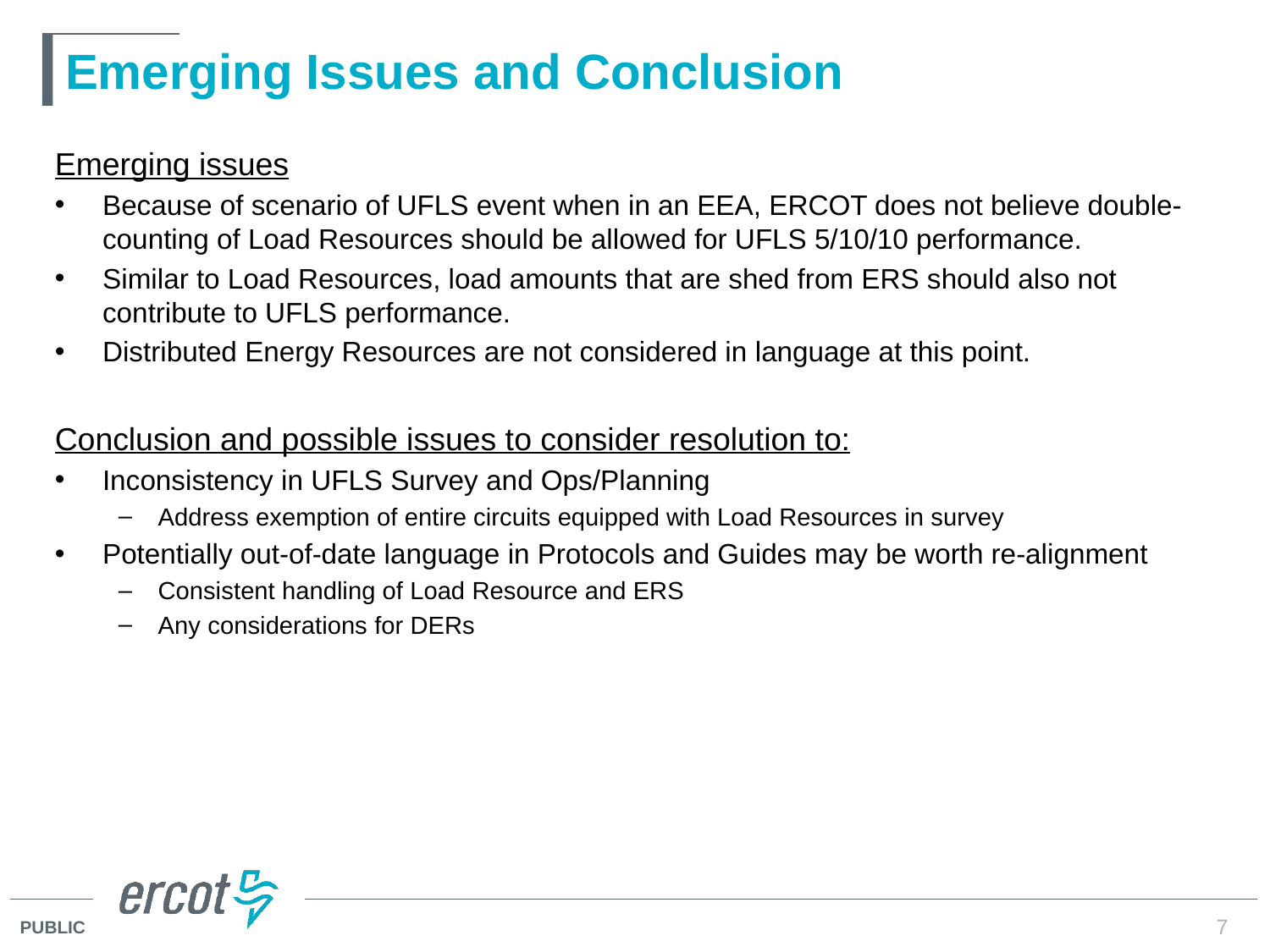

# Emerging Issues and Conclusion
Emerging issues
Because of scenario of UFLS event when in an EEA, ERCOT does not believe double-counting of Load Resources should be allowed for UFLS 5/10/10 performance.
Similar to Load Resources, load amounts that are shed from ERS should also not contribute to UFLS performance.
Distributed Energy Resources are not considered in language at this point.

Conclusion and possible issues to consider resolution to:
Inconsistency in UFLS Survey and Ops/Planning
Address exemption of entire circuits equipped with Load Resources in survey
Potentially out-of-date language in Protocols and Guides may be worth re-alignment
Consistent handling of Load Resource and ERS
Any considerations for DERs
7